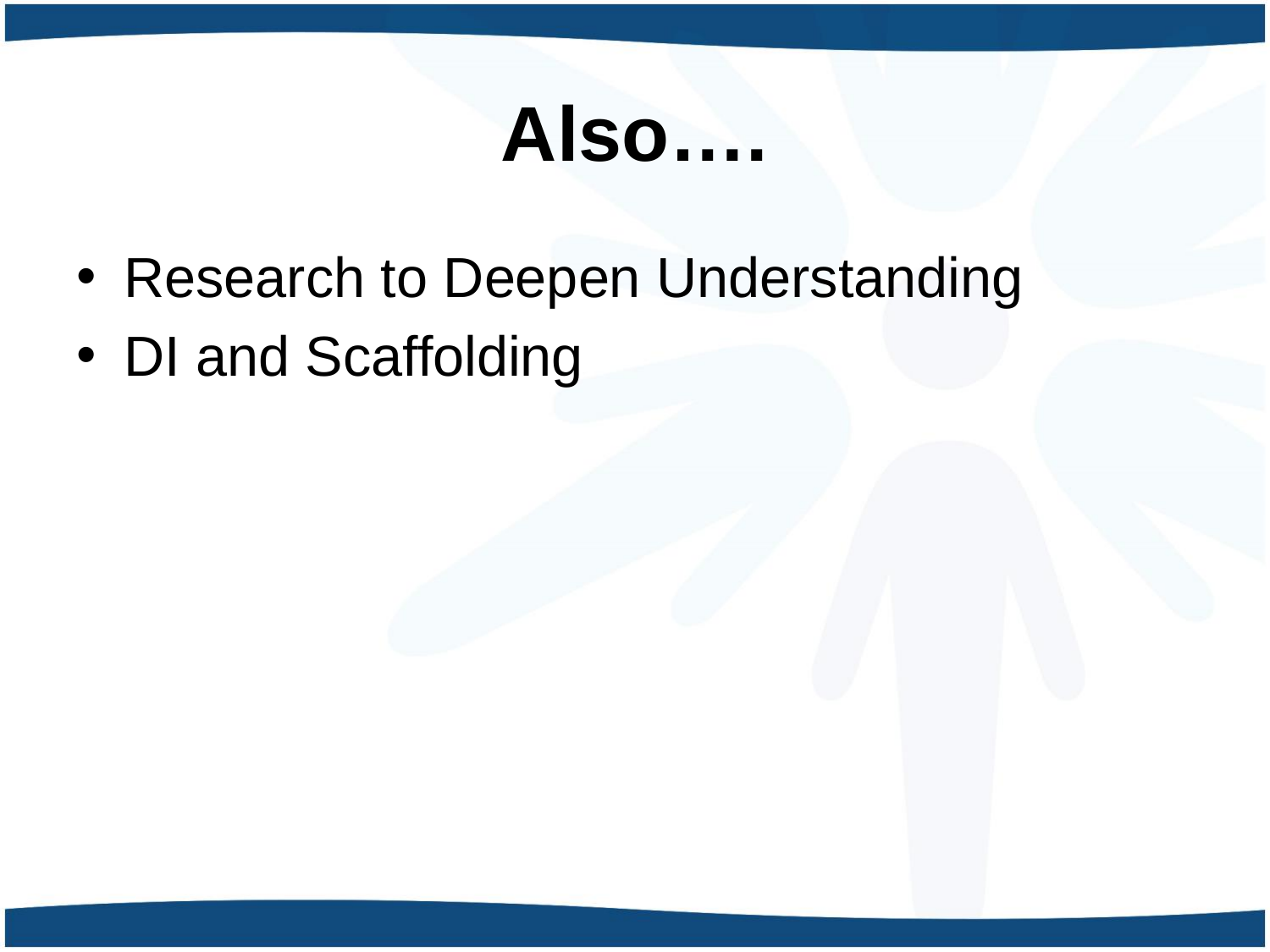

# Also….
Research to Deepen Understanding
DI and Scaffolding